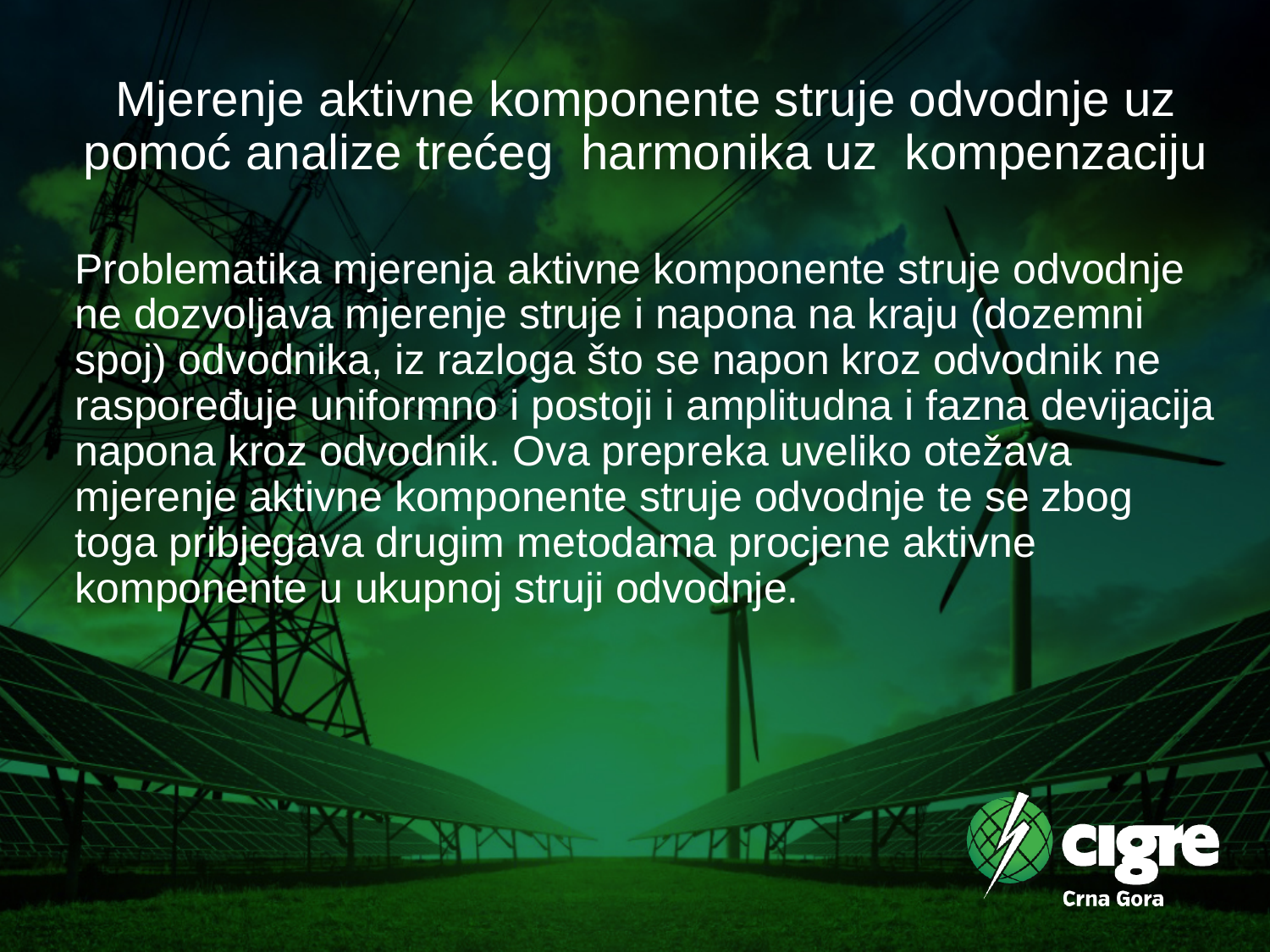

# Mjerenje aktivne komponente struje odvodnje uz pomoć analize trećeg  harmonika uz  kompenzaciju
Problematika mjerenja aktivne komponente struje odvodnje ne dozvoljava mjerenje struje i napona na kraju (dozemni spoj) odvodnika, iz razloga što se napon kroz odvodnik ne raspoređuje uniformno i postoji i amplitudna i fazna devijacija napona kroz odvodnik. Ova prepreka uveliko otežava mjerenje aktivne komponente struje odvodnje te se zbog toga pribjegava drugim metodama procjene aktivne komponente u ukupnoj struji odvodnje.